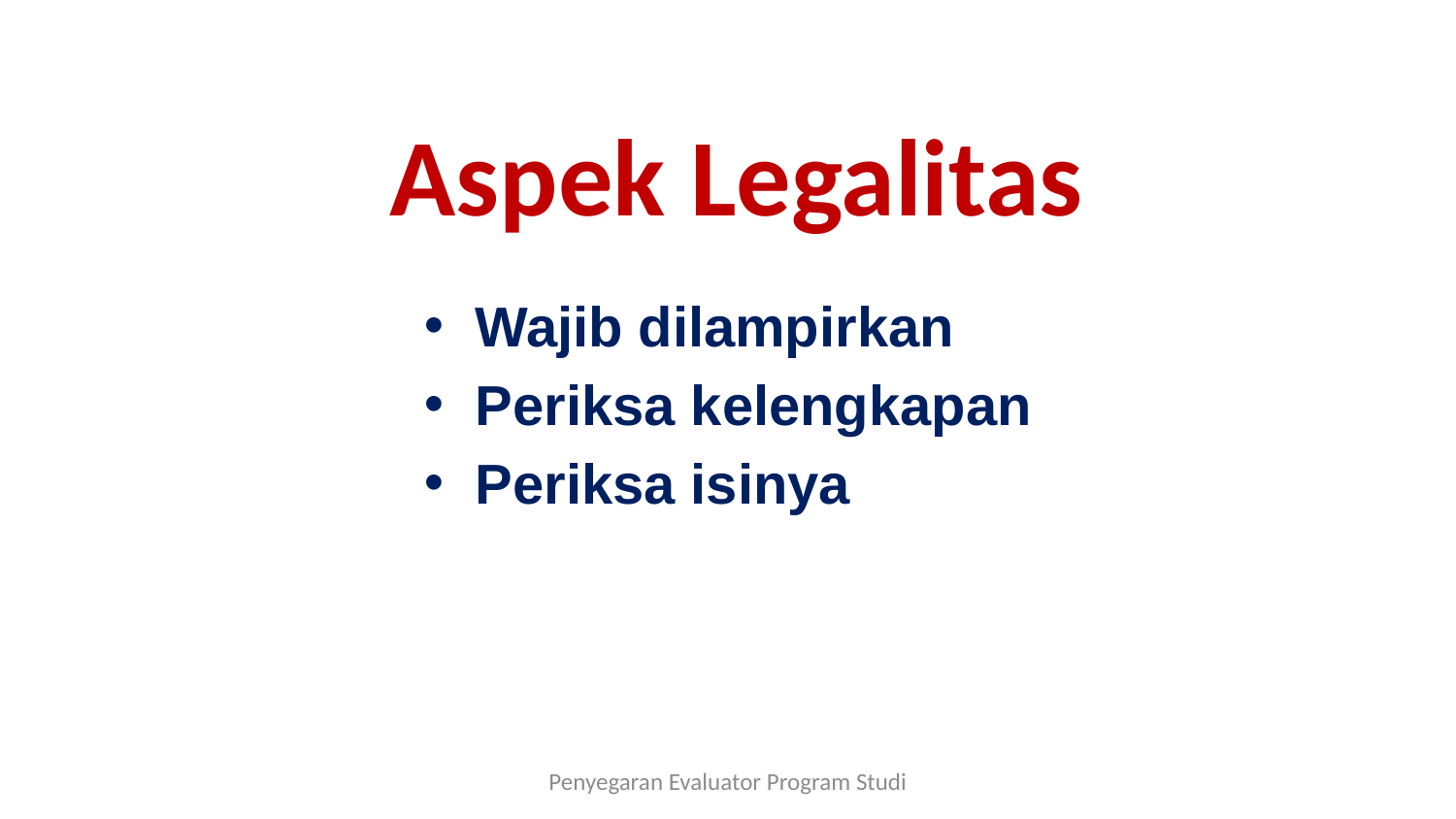

Aspek Legalitas
Wajib dilampirkan
Periksa kelengkapan
Periksa isinya
Penyegaran Evaluator Program Studi